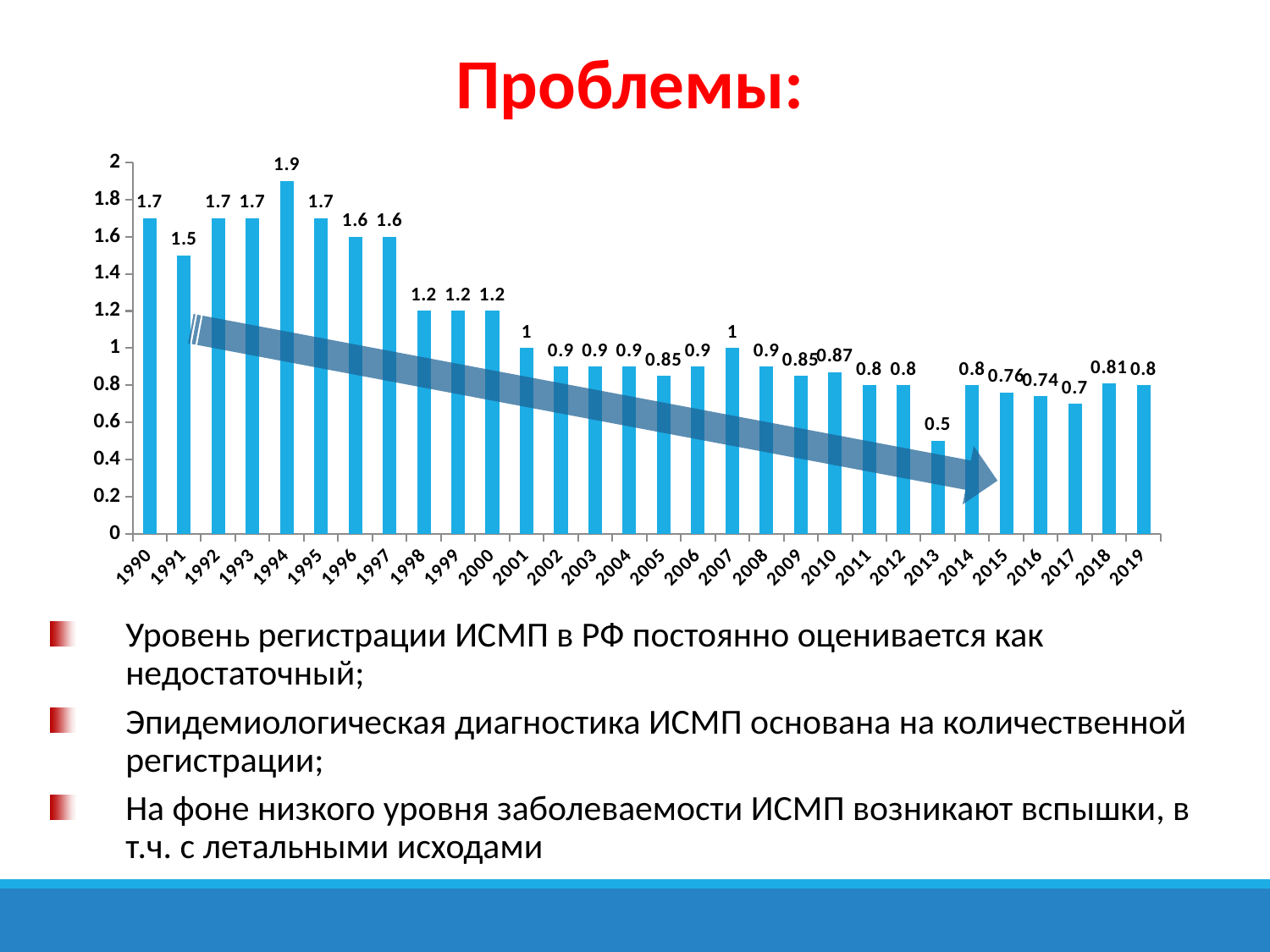

Проблемы:

### Chart

| Category |  |
|---|---|
| 1990 | 1.7 |
| 1991 | 1.5 |
| 1992 | 1.7 |
| 1993 | 1.7 |
| 1994 | 1.9 |
| 1995 | 1.7 |
| 1996 | 1.6 |
| 1997 | 1.6 |
| 1998 | 1.2 |
| 1999 | 1.2 |
| 2000 | 1.2 |
| 2001 | 1.0 |
| 2002 | 0.9 |
| 2003 | 0.9 |
| 2004 | 0.9 |
| 2005 | 0.85 |
| 2006 | 0.9 |
| 2007 | 1.0 |
| 2008 | 0.9 |
| 2009 | 0.85 |
| 2010 | 0.87 |
| 2011 | 0.8 |
| 2012 | 0.8 |
| 2013 | 0.5 |
| 2014 | 0.8 |
| 2015 | 0.76 |
| 2016 | 0.74 |
| 2017 | 0.7 |
| 2018 | 0.81 |
| 2019 | 0.8 |

Уровень регистрации ИСМП в РФ постоянно оценивается как недостаточный;
Эпидемиологическая диагностика ИСМП основана на количественной регистрации;
На фоне низкого уровня заболеваемости ИСМП возникают вспышки, в т.ч. с летальными исходами